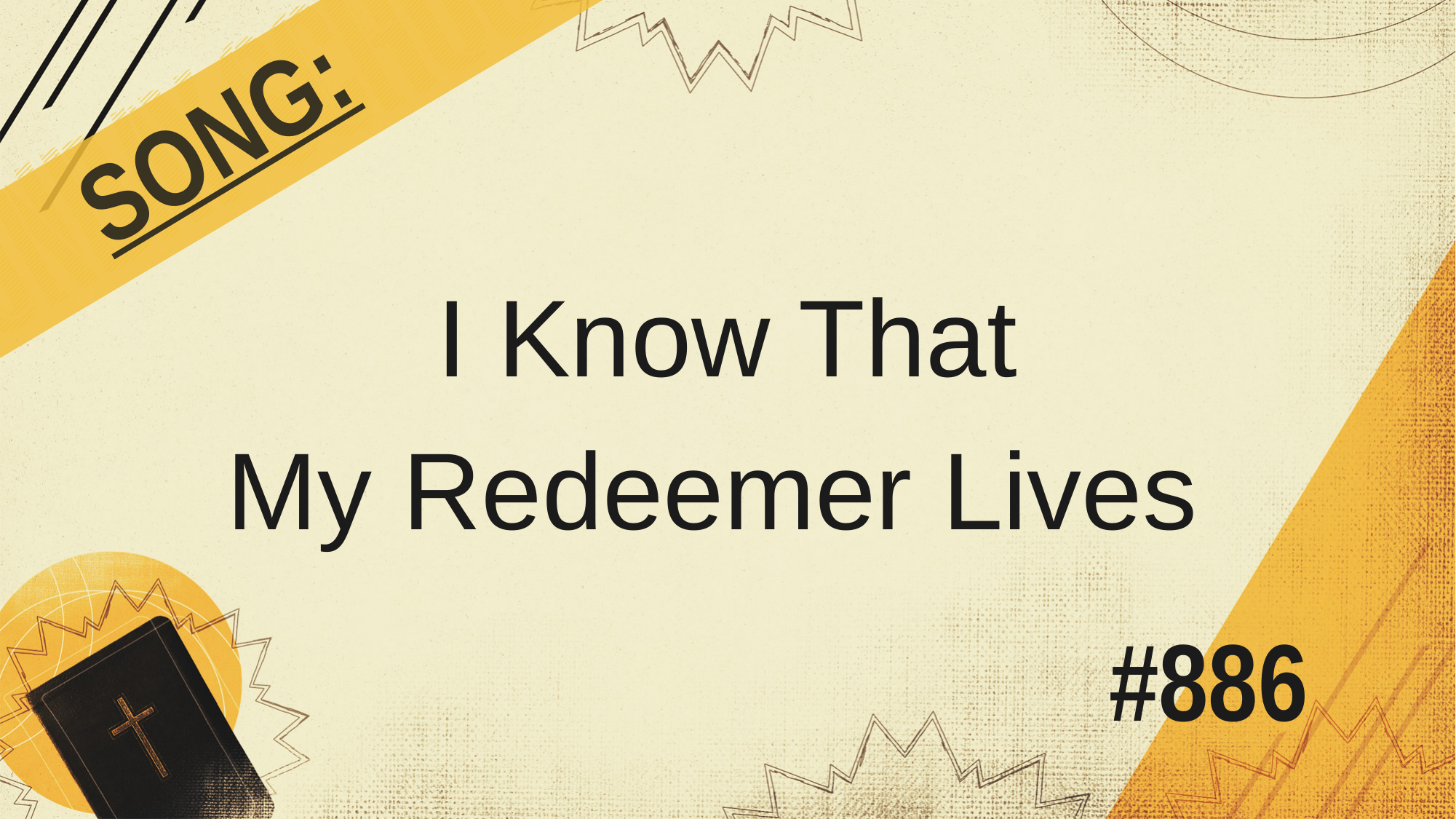

SONG:

I Know That
My Redeemer Lives
# #886